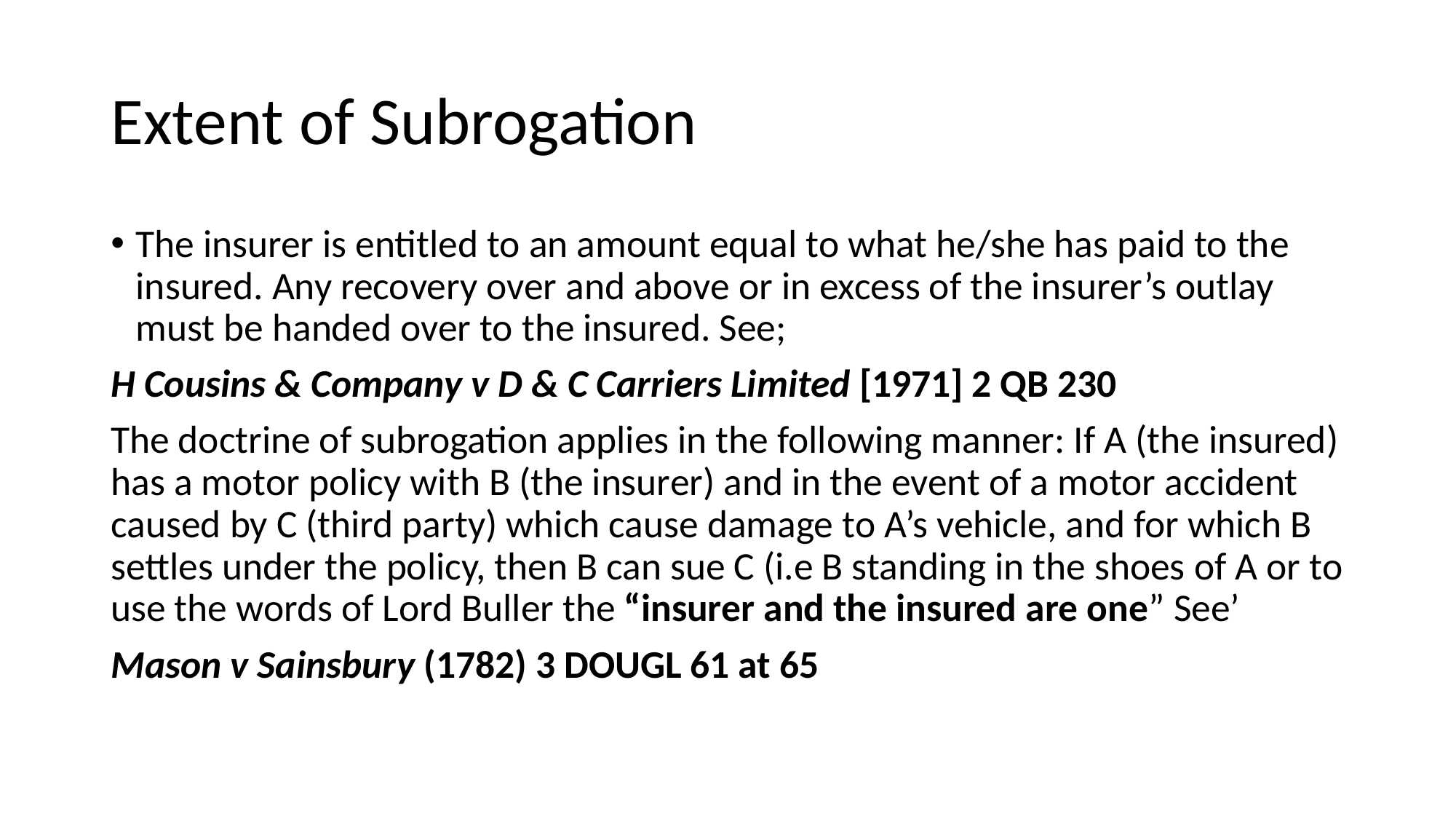

# Extent of Subrogation
The insurer is entitled to an amount equal to what he/she has paid to the insured. Any recovery over and above or in excess of the insurer’s outlay must be handed over to the insured. See;
H Cousins & Company v D & C Carriers Limited [1971] 2 QB 230
The doctrine of subrogation applies in the following manner: If A (the insured) has a motor policy with B (the insurer) and in the event of a motor accident caused by C (third party) which cause damage to A’s vehicle, and for which B settles under the policy, then B can sue C (i.e B standing in the shoes of A or to use the words of Lord Buller the “insurer and the insured are one” See’
Mason v Sainsbury (1782) 3 DOUGL 61 at 65